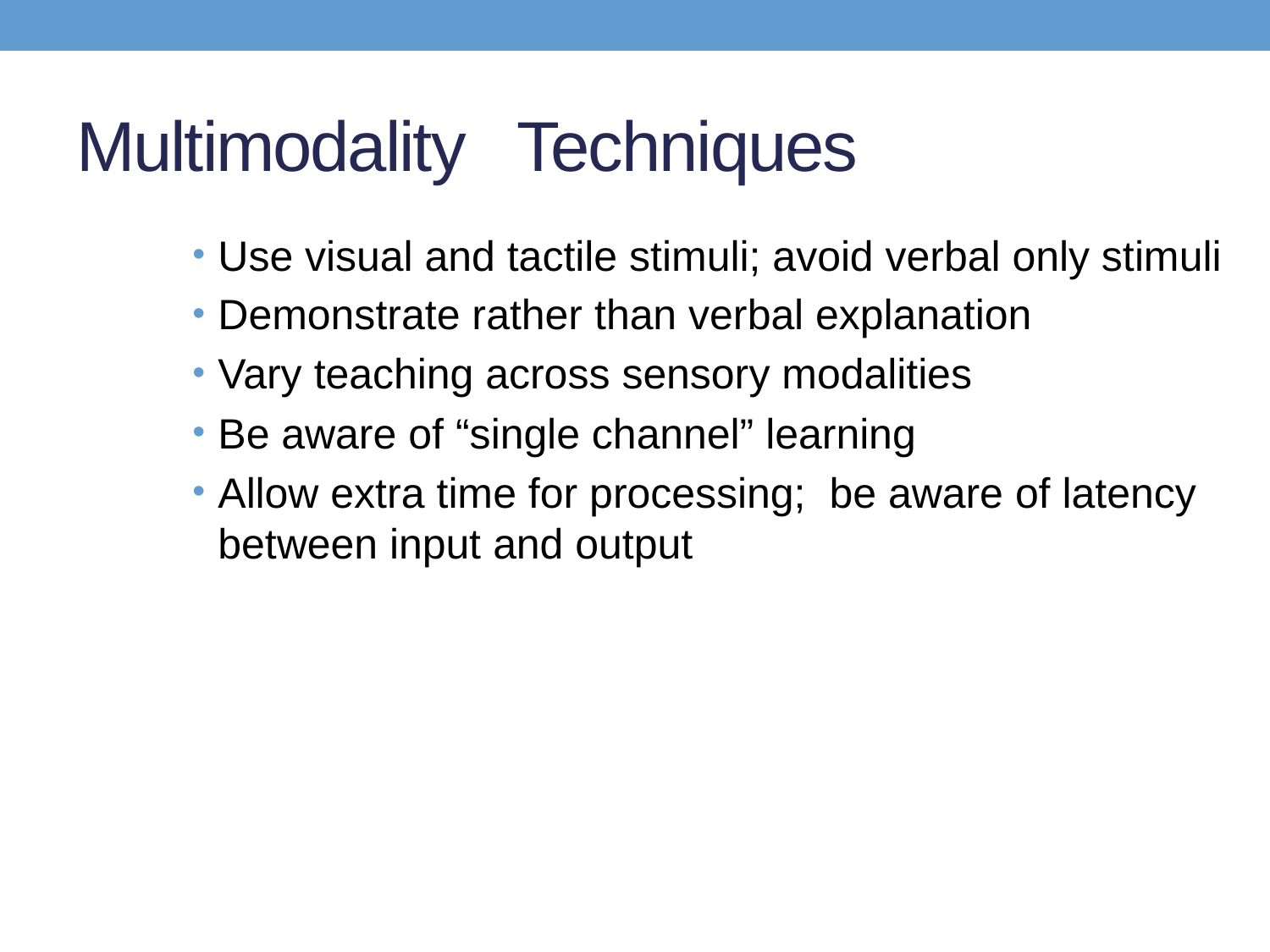

# Multimodality   Techniques
Use visual and tactile stimuli; avoid verbal only stimuli
Demonstrate rather than verbal explanation
Vary teaching across sensory modalities
Be aware of “single channel” learning
Allow extra time for processing;  be aware of latency between input and output